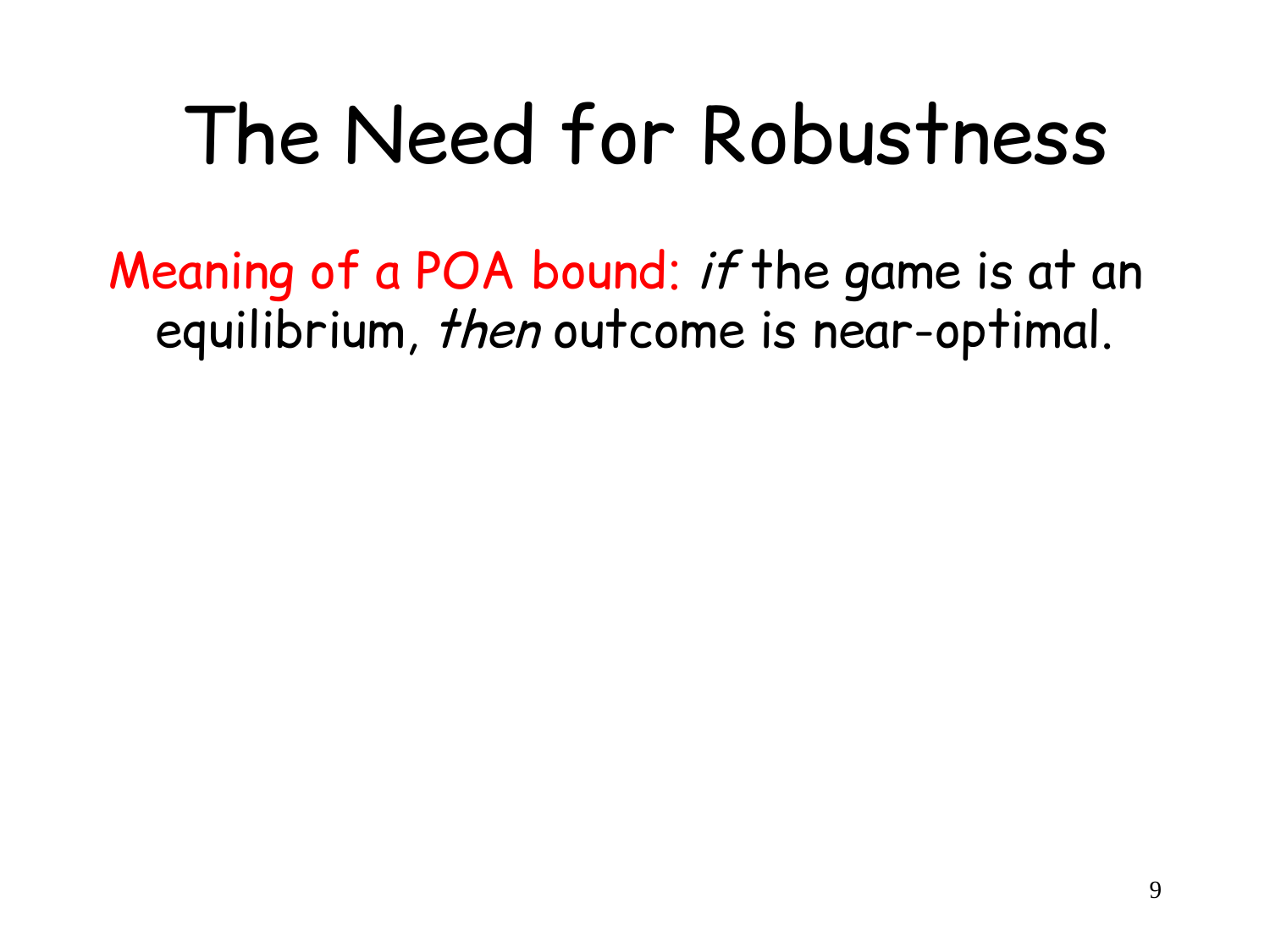

# The Need for Robustness
Meaning of a POA bound: if the game is at an equilibrium, then outcome is near-optimal.

9